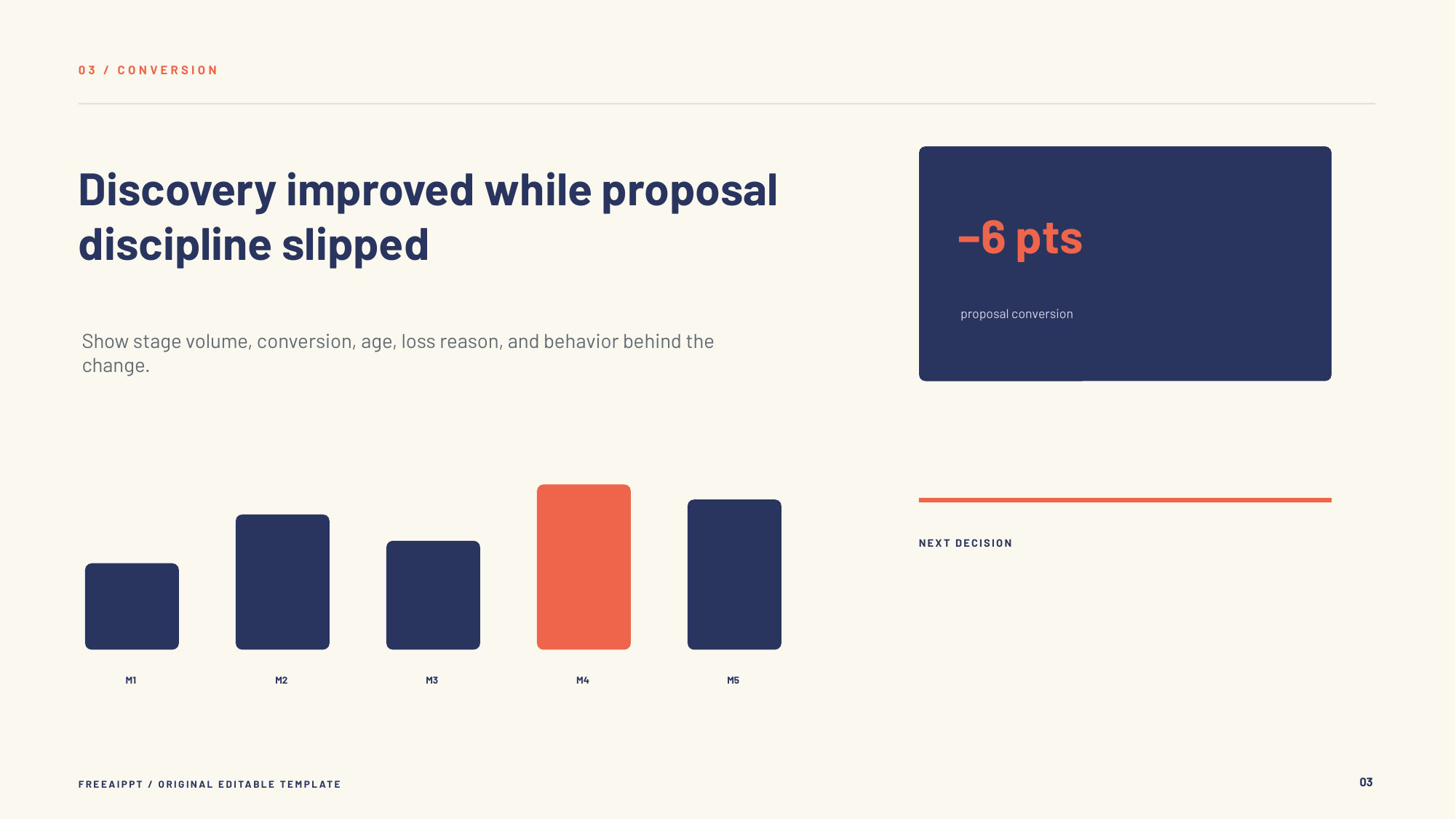

03 / CONVERSION

Discovery improved while proposal discipline slipped

−6 pts
proposal conversion
Show stage volume, conversion, age, loss reason, and behavior behind the change.

NEXT DECISION

M1
M2
M3
M4
M5
03
FREEAIPPT / ORIGINAL EDITABLE TEMPLATE